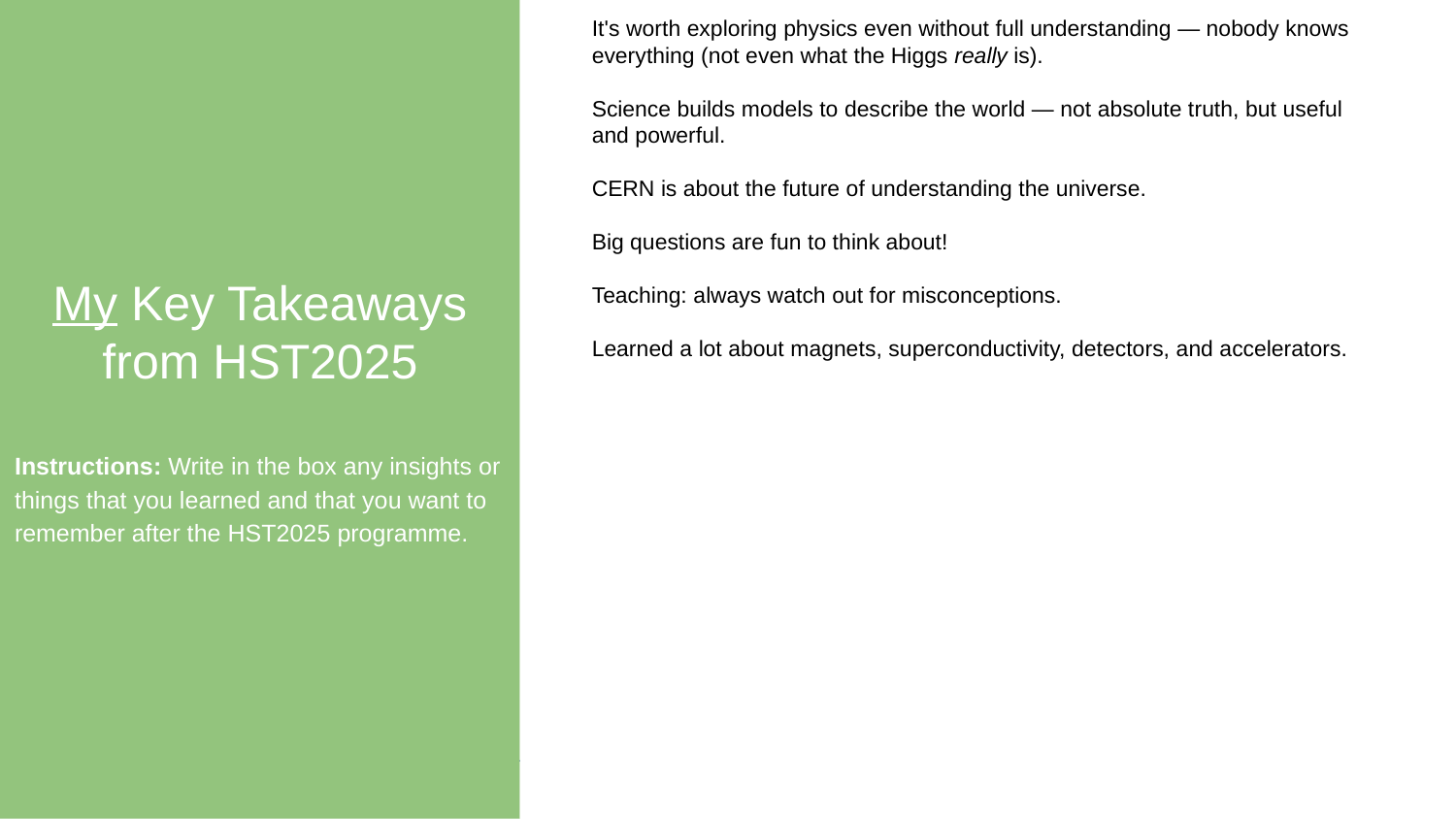

My Key Takeaways from HST2025

Instructions: Write in the box any insights or things that you learned and that you want to remember after the HST2025 programme.
It's worth exploring physics even without full understanding — nobody knows everything (not even what the Higgs really is).
Science builds models to describe the world — not absolute truth, but useful and powerful.
CERN is about the future of understanding the universe.
Big questions are fun to think about!
Teaching: always watch out for misconceptions.
Learned a lot about magnets, superconductivity, detectors, and accelerators.